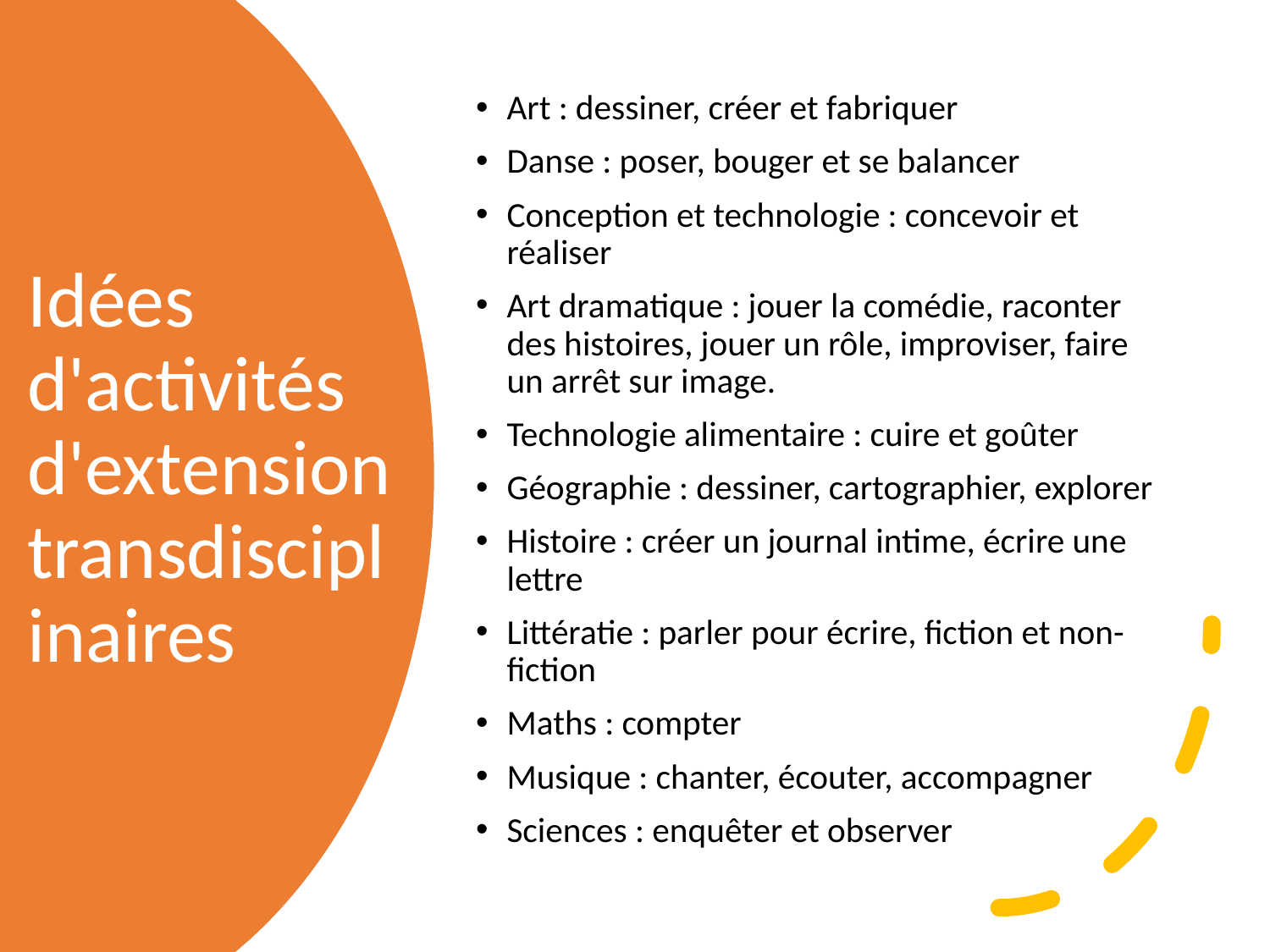

Art : dessiner, créer et fabriquer
Danse : poser, bouger et se balancer
Conception et technologie : concevoir et réaliser
Art dramatique : jouer la comédie, raconter des histoires, jouer un rôle, improviser, faire un arrêt sur image.
Technologie alimentaire : cuire et goûter
Géographie : dessiner, cartographier, explorer
Histoire : créer un journal intime, écrire une lettre
Littératie : parler pour écrire, fiction et non-fiction
Maths : compter
Musique : chanter, écouter, accompagner
Sciences : enquêter et observer
# Idées d'activités d'extension transdisciplinaires